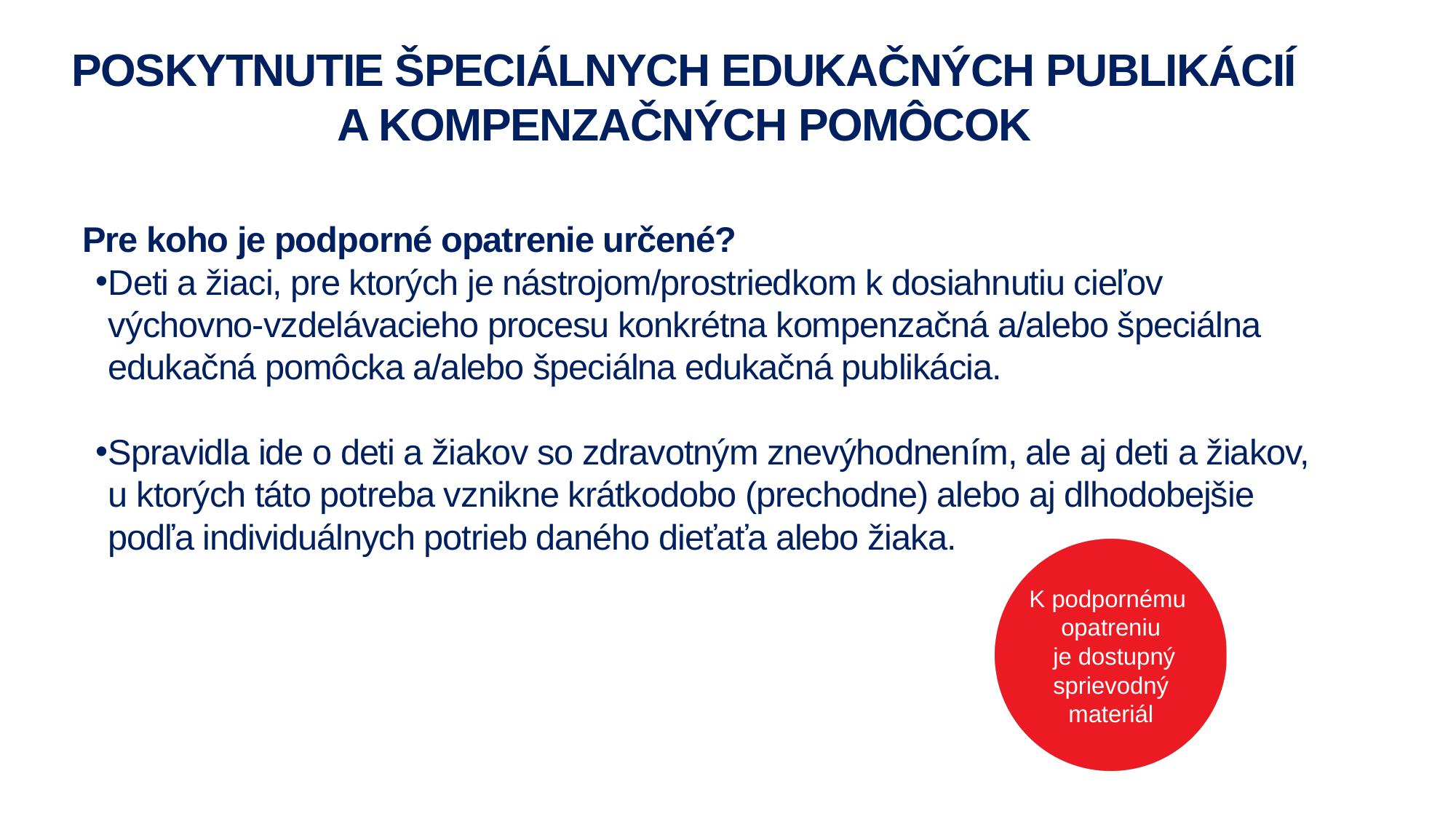

POSKYTNUTIE ŠPECIÁLNYCH EDUKAČNÝCH PUBLIKÁCIÍ
A KOMPENZAČNÝCH POMÔCOK

Pre koho je podporné opatrenie určené?
Deti a žiaci, pre ktorých je nástrojom/prostriedkom k dosiahnutiu cieľov výchovno-vzdelávacieho procesu konkrétna kompenzačná a/alebo špeciálna edukačná pomôcka a/alebo špeciálna edukačná publikácia.

Spravidla ide o deti a žiakov so zdravotným znevýhodnením, ale aj deti a žiakov, u ktorých táto potreba vznikne krátkodobo (prechodne) alebo aj dlhodobejšie podľa individuálnych potrieb daného dieťaťa alebo žiaka.

K podpornému
opatreniu
 je dostupný sprievodný materiál